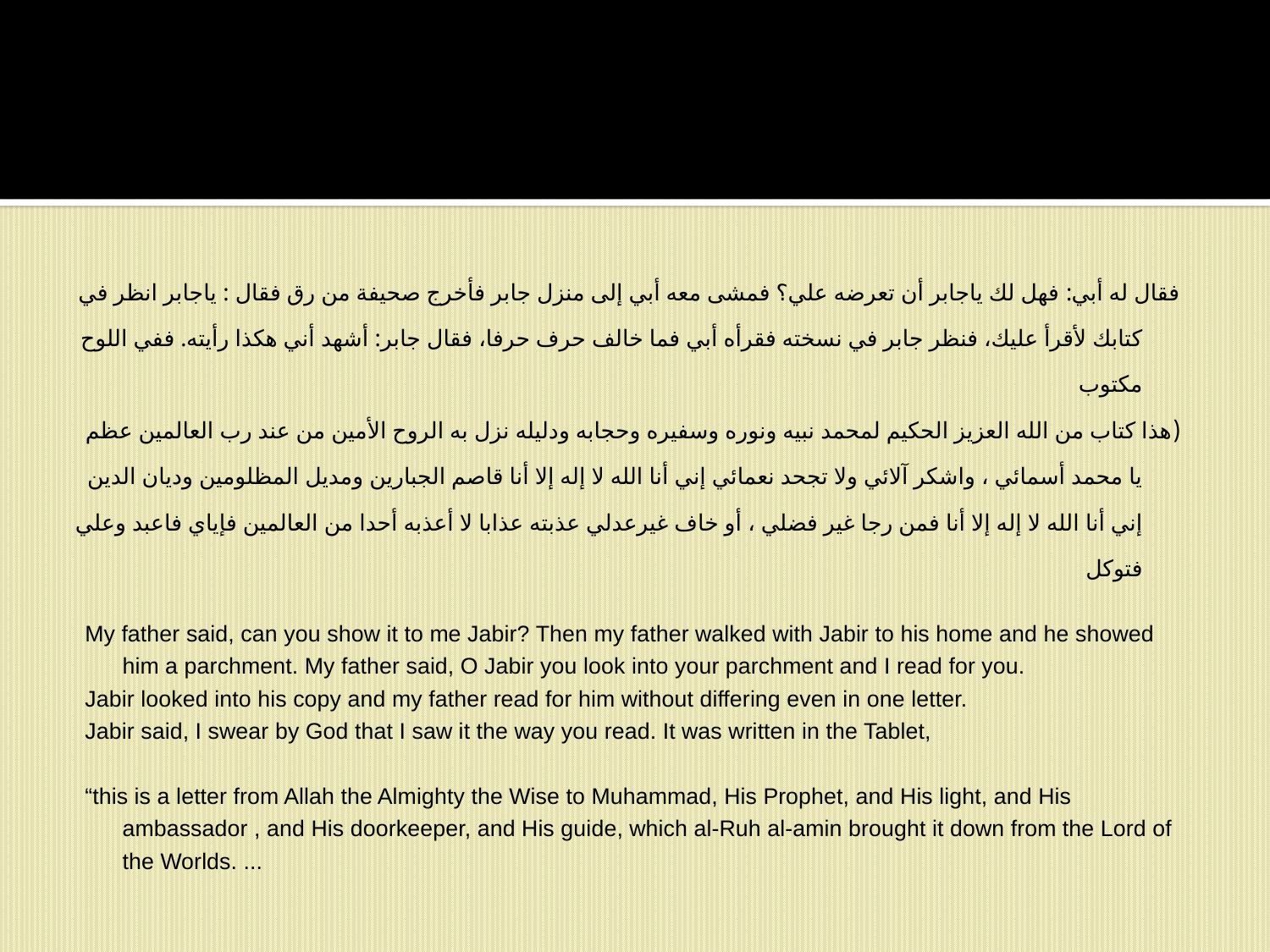

#
فقال له أبي: فهل لك ياجابر أن تعرضه علي؟ فمشى معه أبي إلى منزل جابر فأخرج صحيفة من رق فقال : ياجابر انظر في كتابك لأقرأ عليك، فنظر جابر في نسخته فقرأه أبي فما خالف حرف حرفا، فقال جابر: أشهد أني هكذا رأيته. ففي اللوح مكتوب
(هذا كتاب من الله العزيز الحكيم لمحمد نبيه ونوره وسفيره وحجابه ودليله نزل به الروح الأمين من عند رب العالمين عظم يا محمد أسمائي ، واشكر آلائي ولا تجحد نعمائي إني أنا الله لا إله إلا أنا قاصم الجبارين ومديل المظلومين وديان الدين إني أنا الله لا إله إلا أنا فمن رجا غير فضلي ، أو خاف غيرعدلي عذبته عذابا لا أعذبه أحدا من العالمين فإياي فاعبد وعلي فتوكل

My father said, can you show it to me Jabir? Then my father walked with Jabir to his home and he showed him a parchment. My father said, O Jabir you look into your parchment and I read for you.
Jabir looked into his copy and my father read for him without differing even in one letter.
Jabir said, I swear by God that I saw it the way you read. It was written in the Tablet,

“this is a letter from Allah the Almighty the Wise to Muhammad, His Prophet, and His light, and His ambassador , and His doorkeeper, and His guide, which al-Ruh al-amin brought it down from the Lord of the Worlds. ...